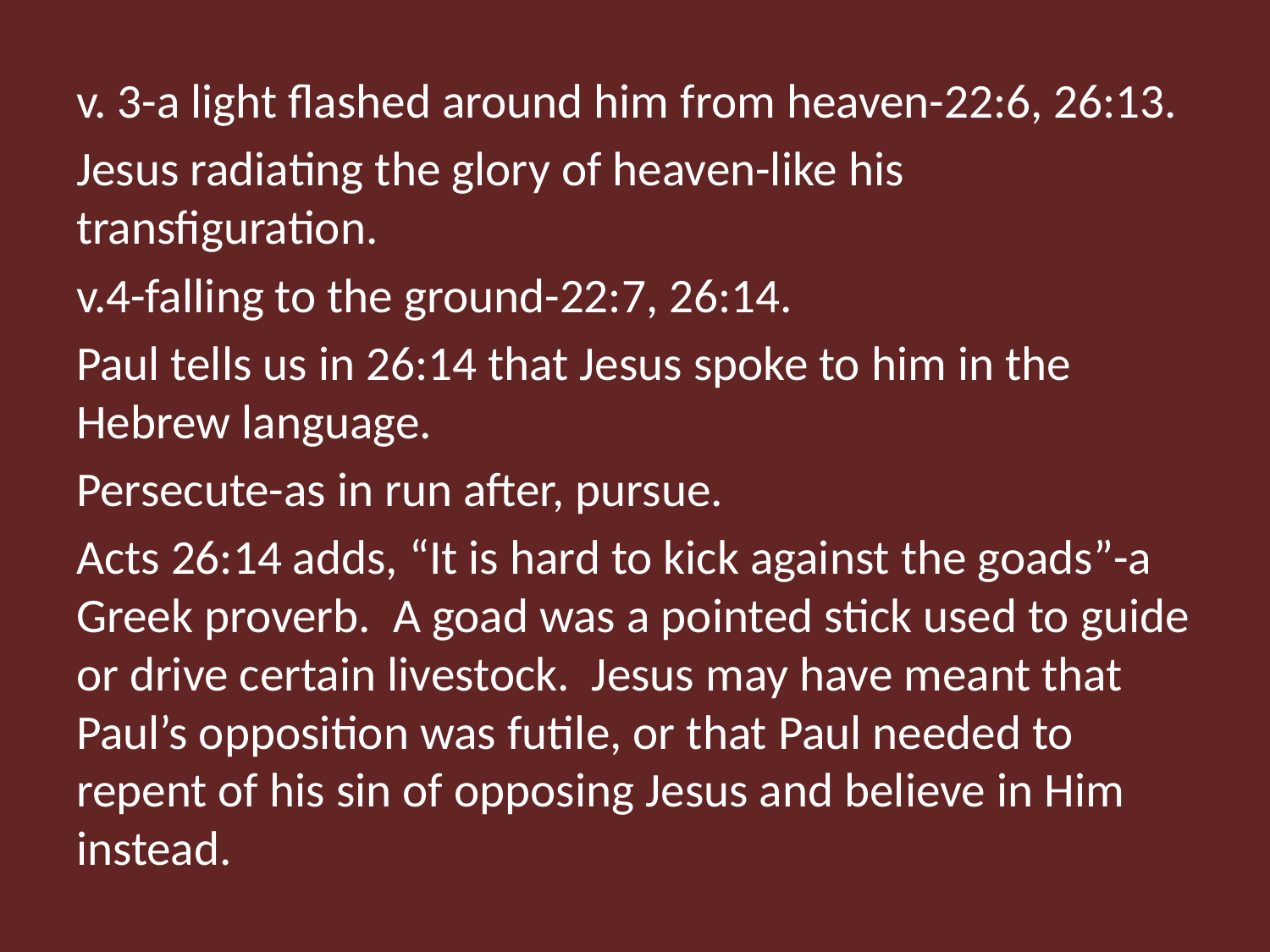

v. 3-a light flashed around him from heaven-22:6, 26:13.
Jesus radiating the glory of heaven-like his transfiguration.
v.4-falling to the ground-22:7, 26:14.
Paul tells us in 26:14 that Jesus spoke to him in the Hebrew language.
Persecute-as in run after, pursue.
Acts 26:14 adds, “It is hard to kick against the goads”-a Greek proverb.  A goad was a pointed stick used to guide or drive certain livestock.  Jesus may have meant that Paul’s opposition was futile, or that Paul needed to repent of his sin of opposing Jesus and believe in Him instead.